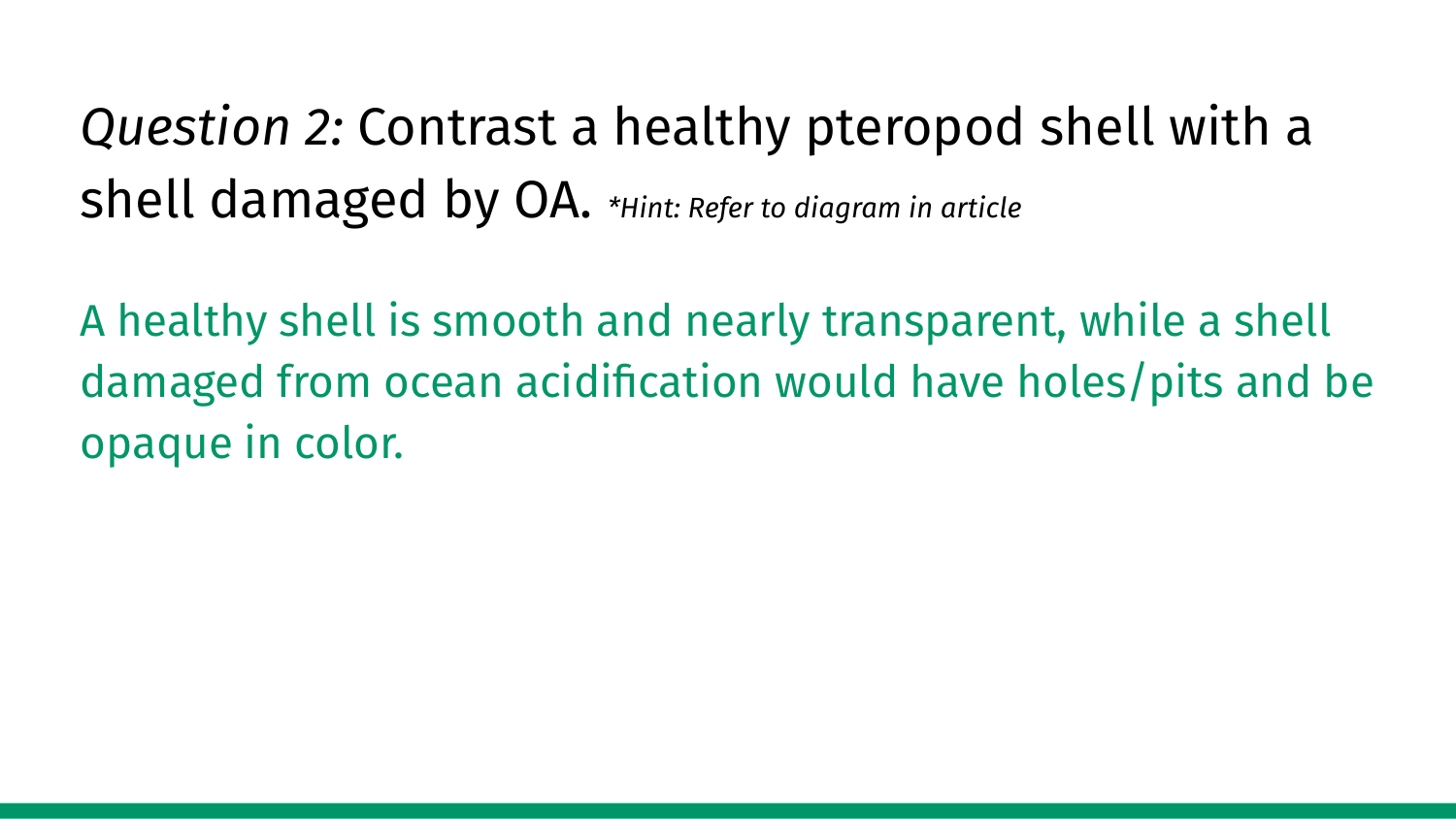

# Question 2: Contrast a healthy pteropod shell with a shell damaged by OA. *Hint: Refer to diagram in article
A healthy shell is smooth and nearly transparent, while a shell damaged from ocean acidification would have holes/pits and be opaque in color.